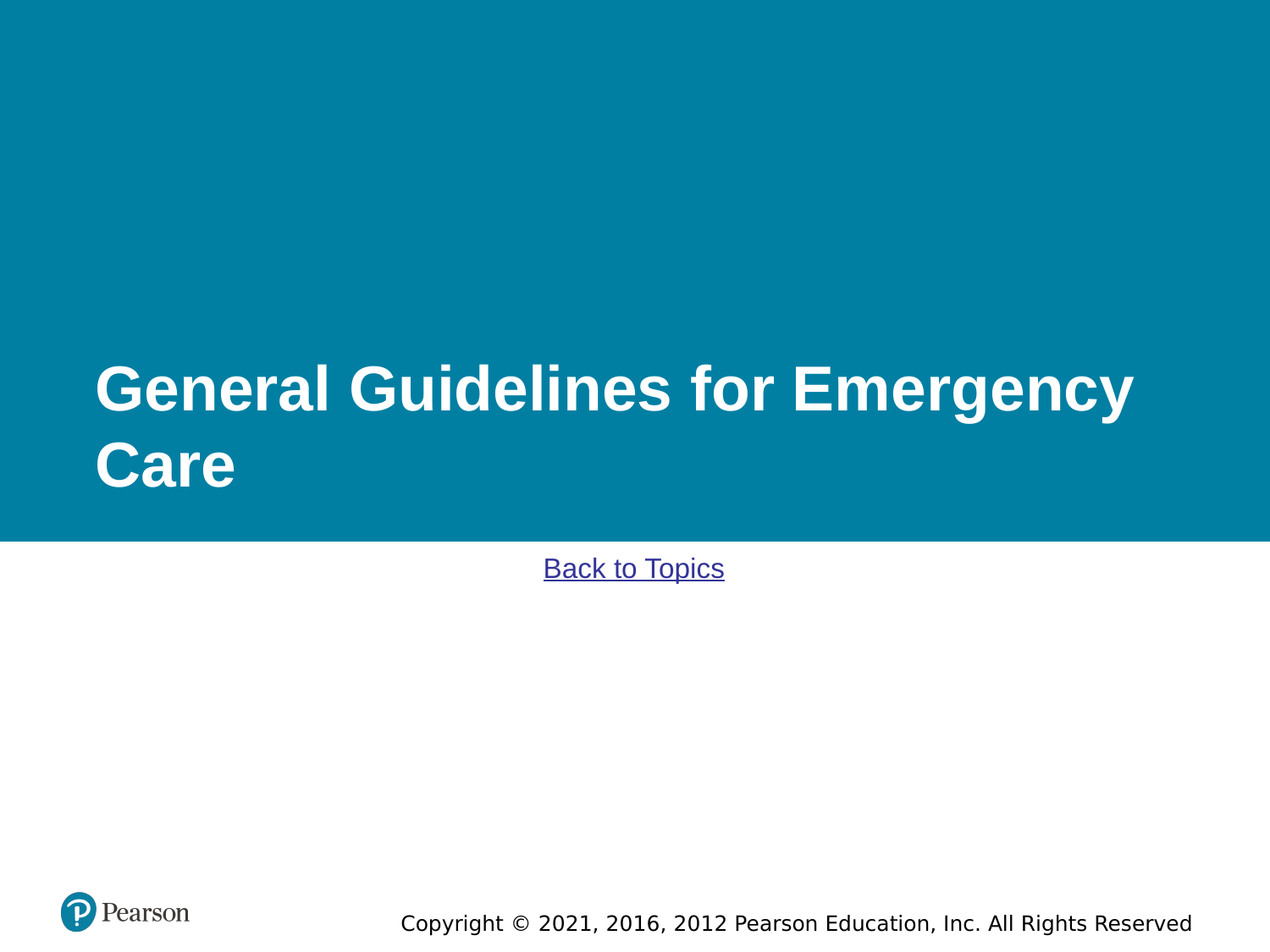

# General Guidelines for Emergency Care
Back to Topics